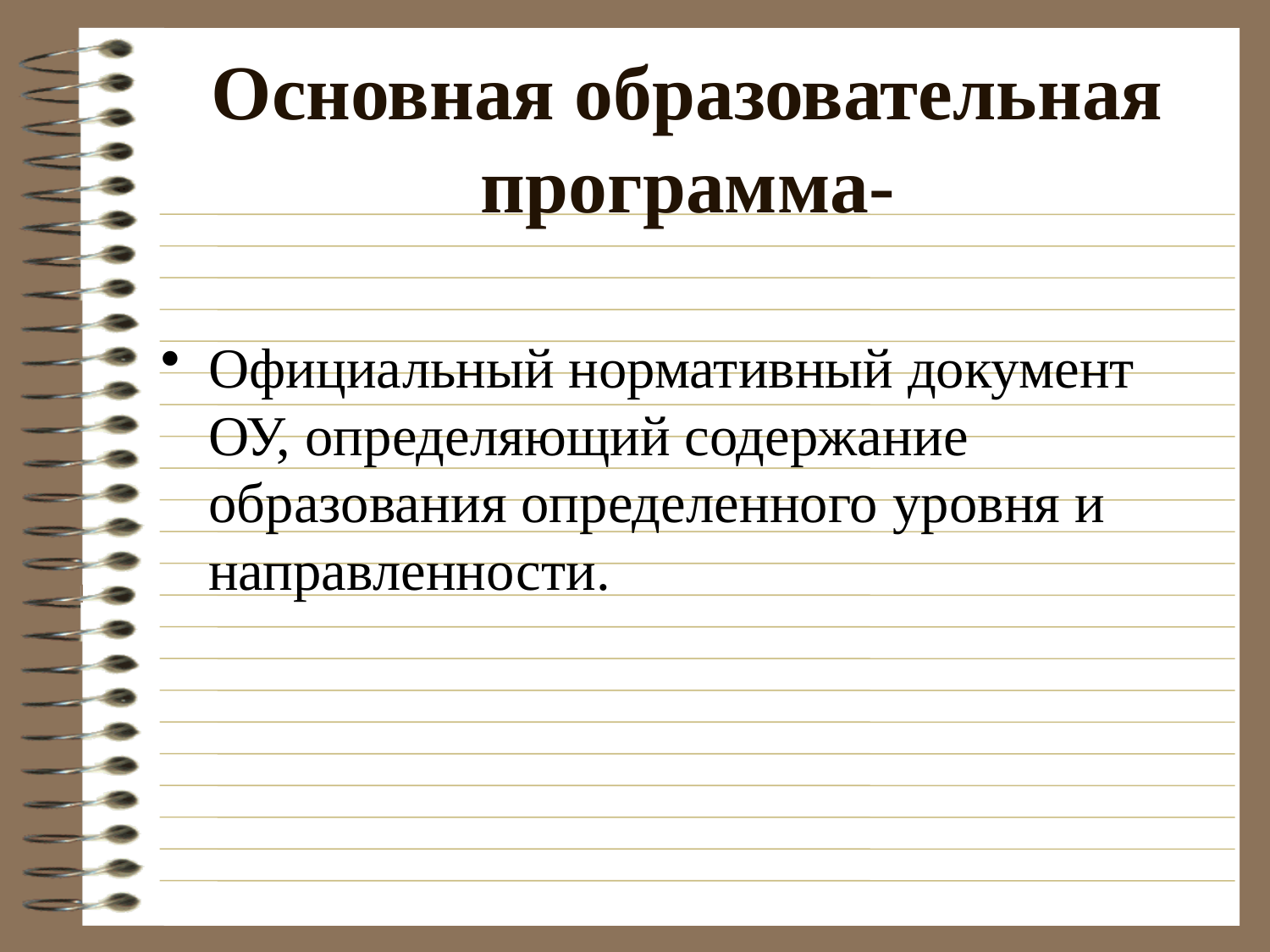

# Основная образовательная программа-

Официальный нормативный документ ОУ, определяющий содержание образования определенного уровня и направленности.